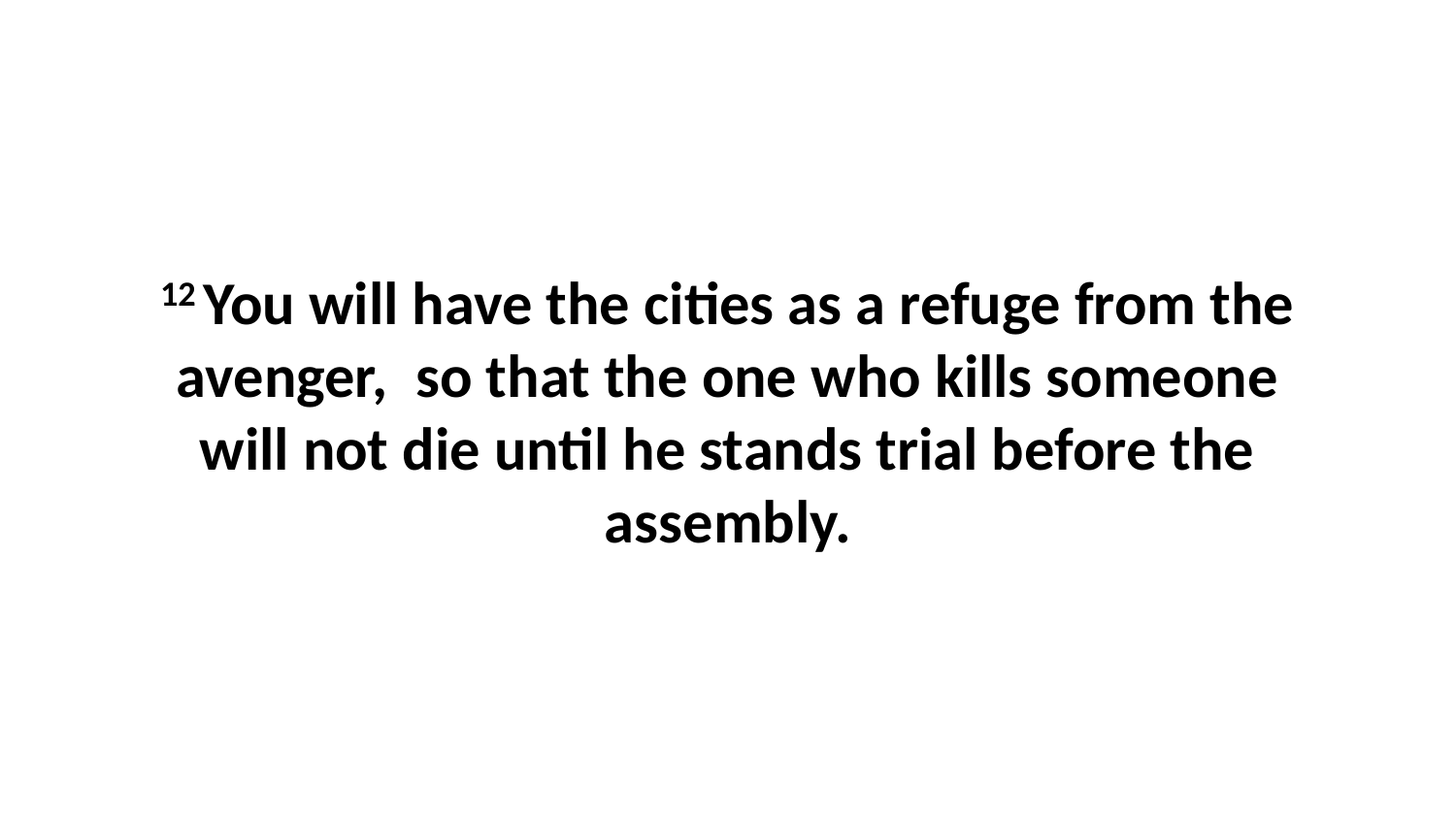

12 You will have the cities as a refuge from the avenger,  so that the one who kills someone will not die until he stands trial before the assembly.